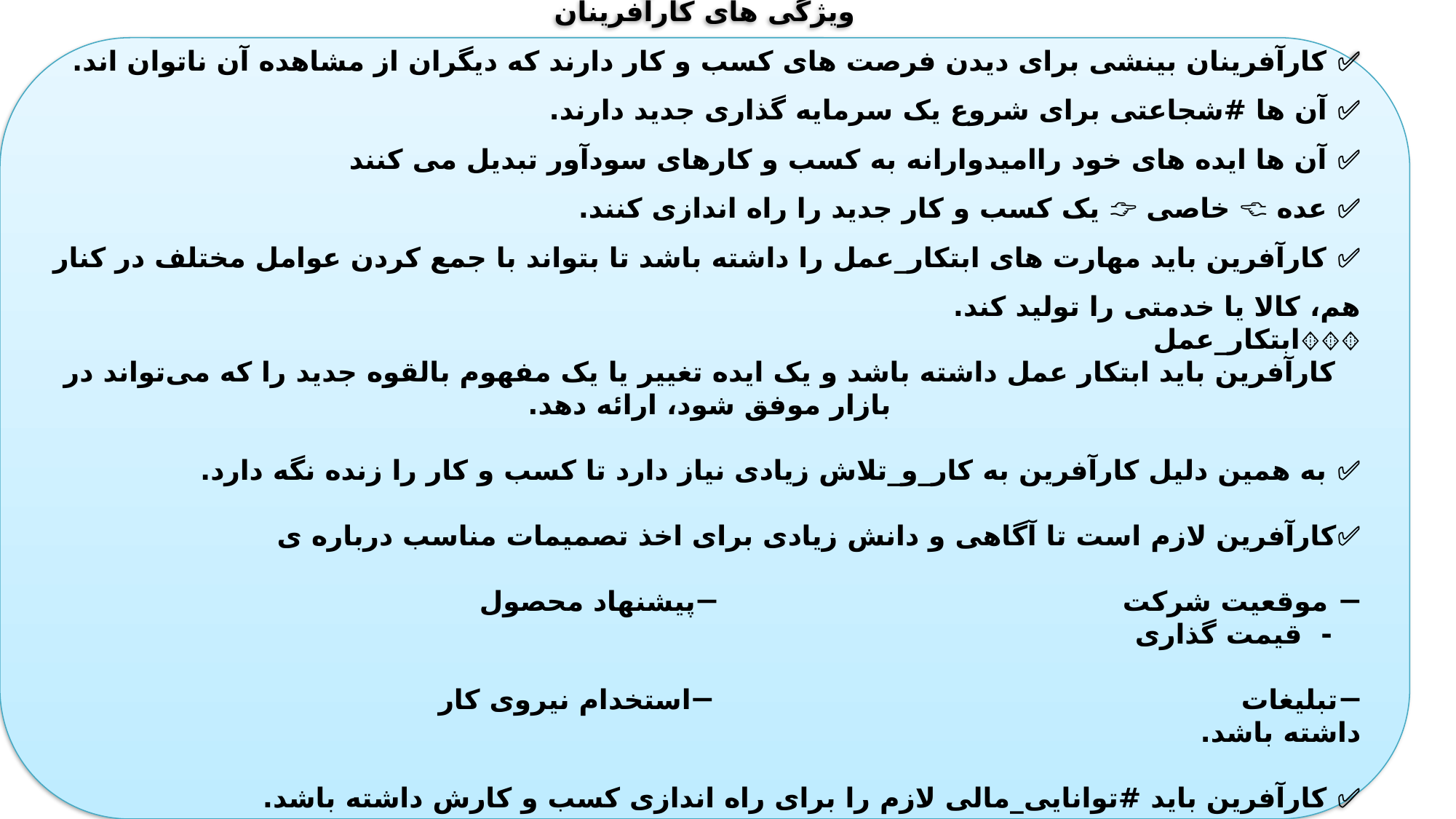

ویژگی های کارآفرینان
✅ کارآفرینان بینشی برای دیدن فرصت های کسب و کار دارند که دیگران از مشاهده آن ناتوان اند.
✅ آن ها #شجاعتی برای شروع یک سرمایه گذاری جدید دارند.
✅ آن ها ایده های خود راامیدوارانه به کسب و کارهای سودآور تبدیل می کنند
✅ عده 👈 خاصی 👉 یک کسب و کار جدید را راه اندازی کنند.
✅ کارآفرین باید مهارت های ابتکار_عمل را داشته باشد تا بتواند با جمع کردن عوامل مختلف در کنار هم، کالا یا خدمتی را تولید کند.
🔸🔸🔸ابتکار_عمل
 کارآفرین باید ابتکار عمل داشته باشد و یک ایده تغییر یا یک مفهوم بالقوه جدید را که می‌تواند در بازار موفق شود، ارائه دهد.

✅ به همین دلیل کارآفرین به کار_و_تلاش زیادی نیاز دارد تا کسب و کار را زنده نگه دارد.

✅کارآفرین لازم است تا آگاهی و دانش زیادی برای اخذ تصمیمات مناسب درباره ی

➖ موقعیت شرکت                                           ➖پیشنهاد محصول                                                 -  قیمت گذاری

➖تبلیغات                                                        ➖استخدام نیروی کار                                  داشته باشد.

✅ کارآفرین باید #توانایی_مالی لازم را برای راه اندازی کسب و کارش داشته باشد.

✅ کارافرین باید بداند در آغاز کارش ممکن است با موفقیت کمتر یا عدم موفقیت روبرو شود.